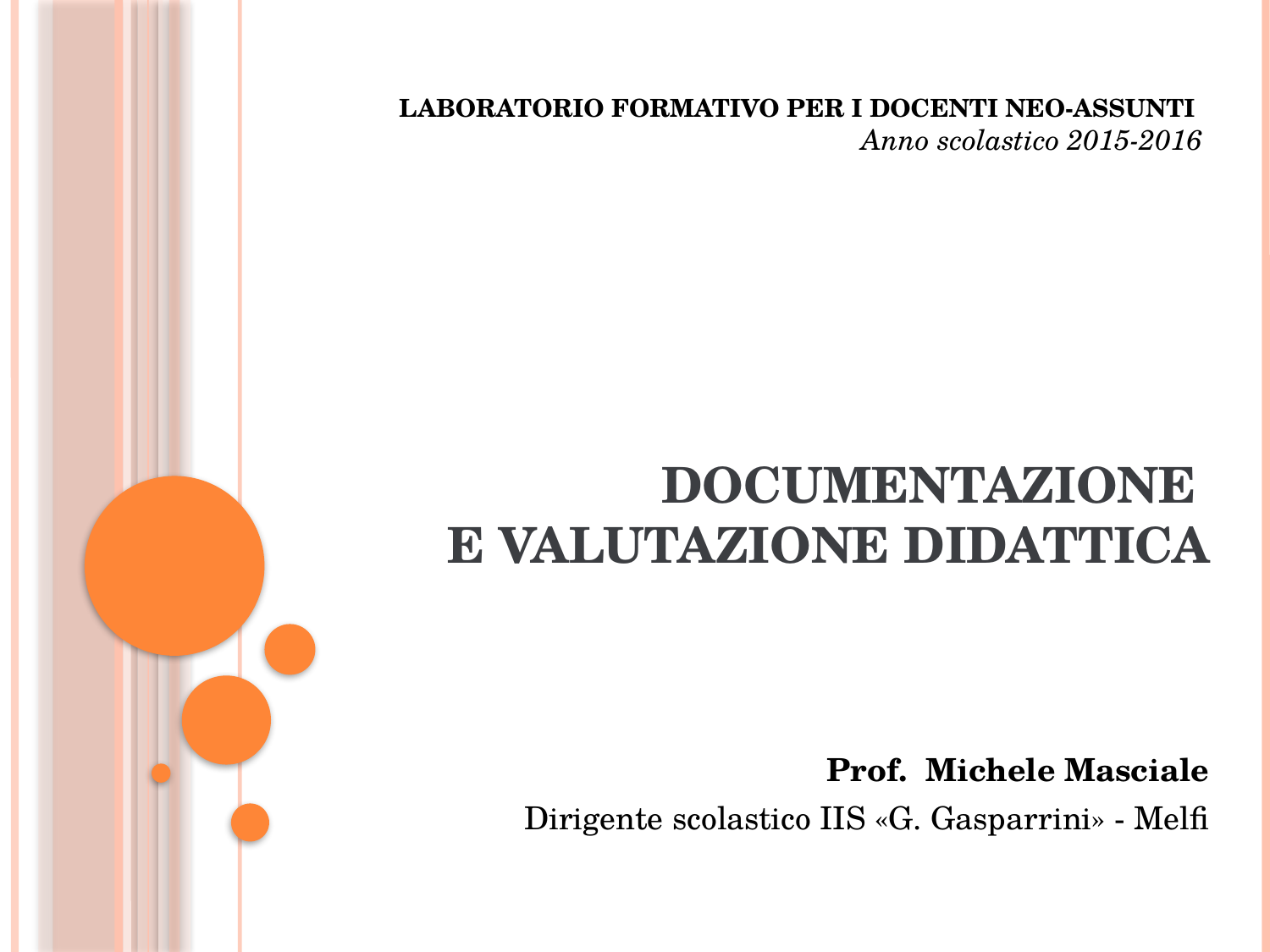

LABORATORIO FORMATIVO PER I DOCENTI NEO-ASSUNTI
Anno scolastico 2015-2016
# Documentazione e Valutazione didattica

Prof.  Michele Masciale
Dirigente scolastico IIS «G. Gasparrini» - Melfi